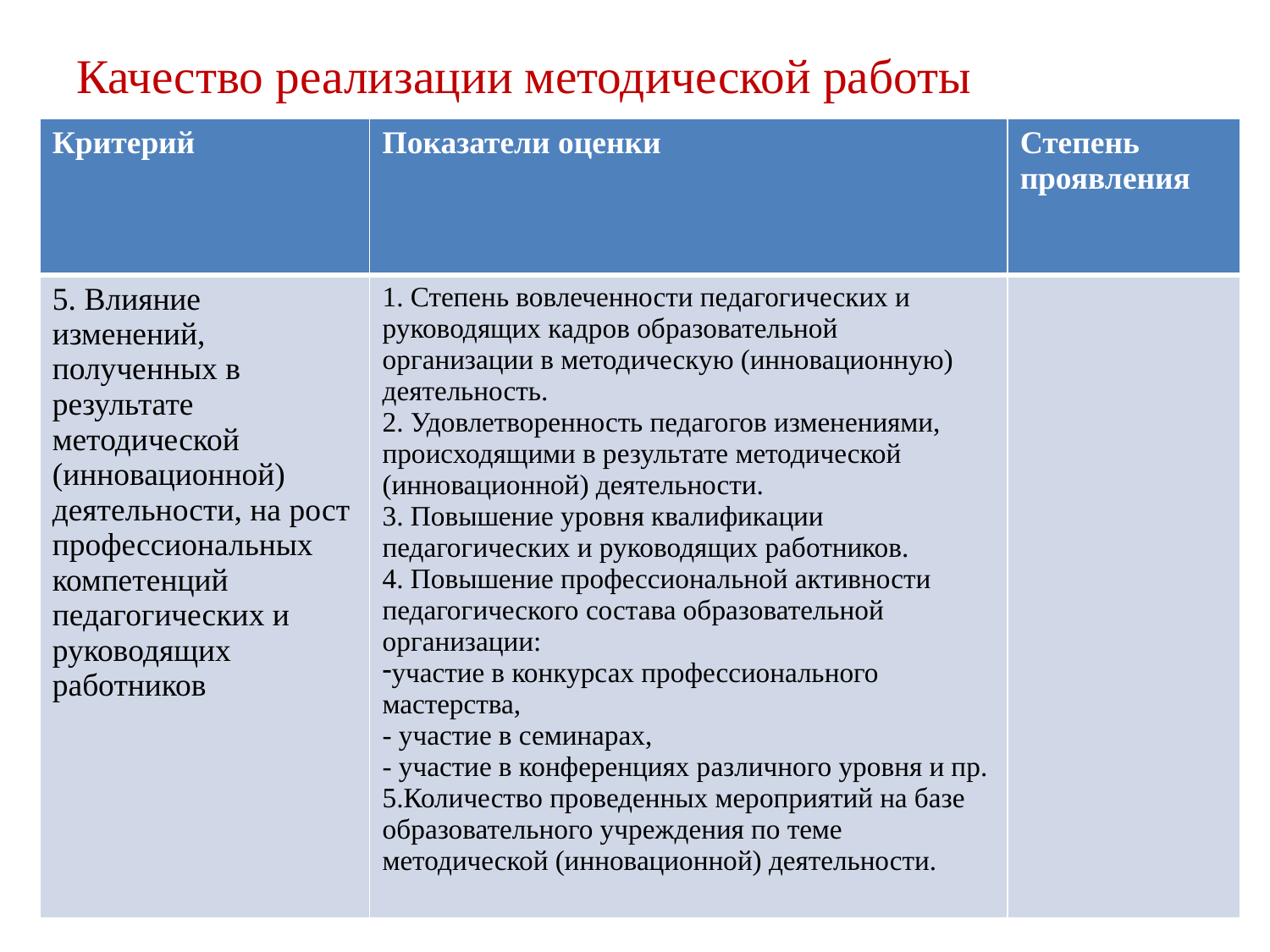

# Качество реализации методической работы
| Критерий | Показатели оценки | Степень проявления |
| --- | --- | --- |
| 5. Влияние изменений, полученных в результате методической (инновационной) деятельности, на рост профессиональных компетенций педагогических и руководящих работников | 1. Степень вовлеченности педагогических и руководящих кадров образовательной организации в методическую (инновационную) деятельность. 2. Удовлетворенность педагогов изменениями, происходящими в результате методической (инновационной) деятельности. 3. Повышение уровня квалификации педагогических и руководящих работников. 4. Повышение профессиональной активности педагогического состава образовательной организации: участие в конкурсах профессионального мастерства, - участие в семинарах, - участие в конференциях различного уровня и пр. 5.Количество проведенных мероприятий на базе образовательного учреждения по теме методической (инновационной) деятельности. |  |